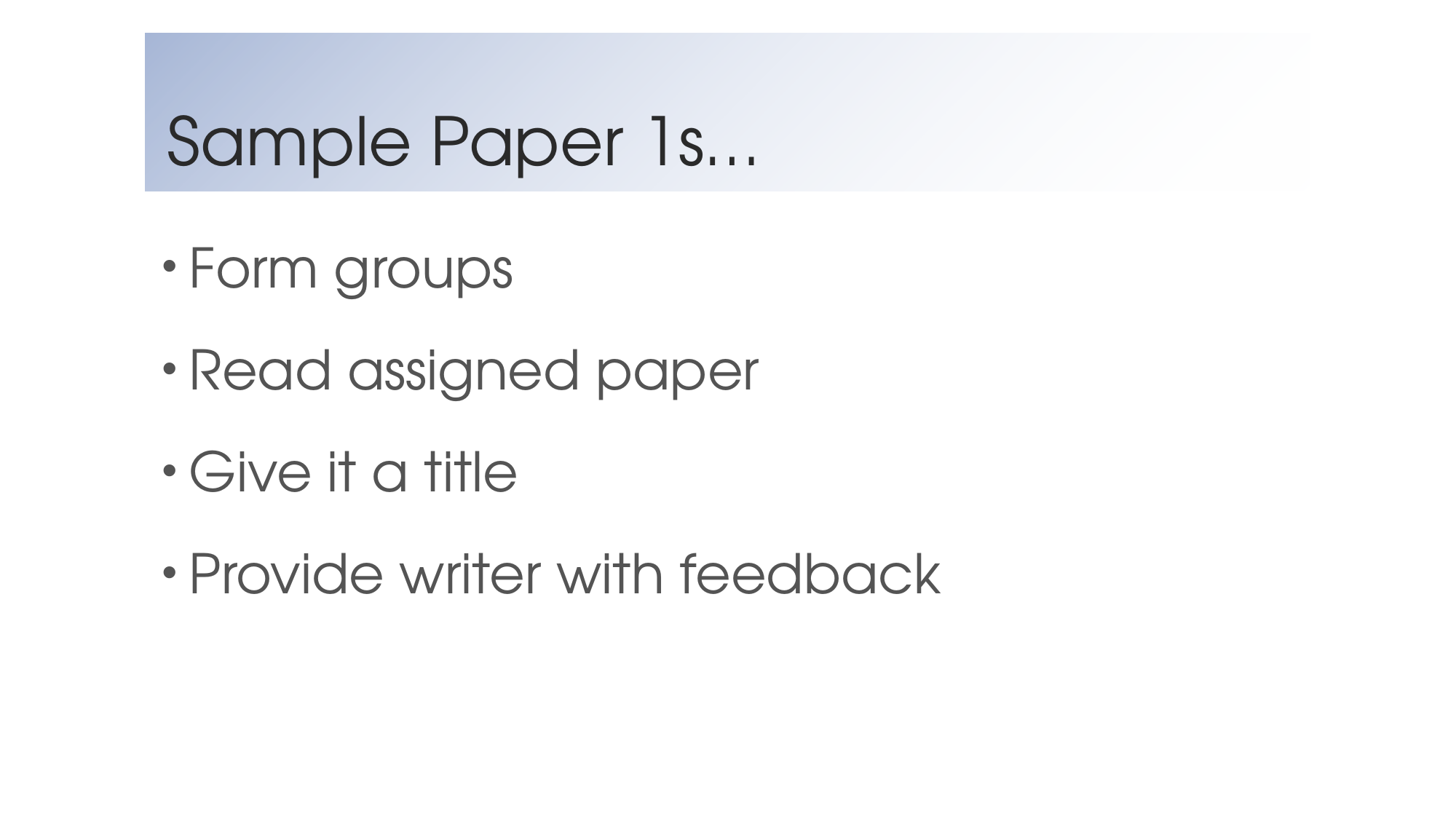

# Sample Paper 1s…
Form groups
Read assigned paper
Give it a title
Provide writer with feedback